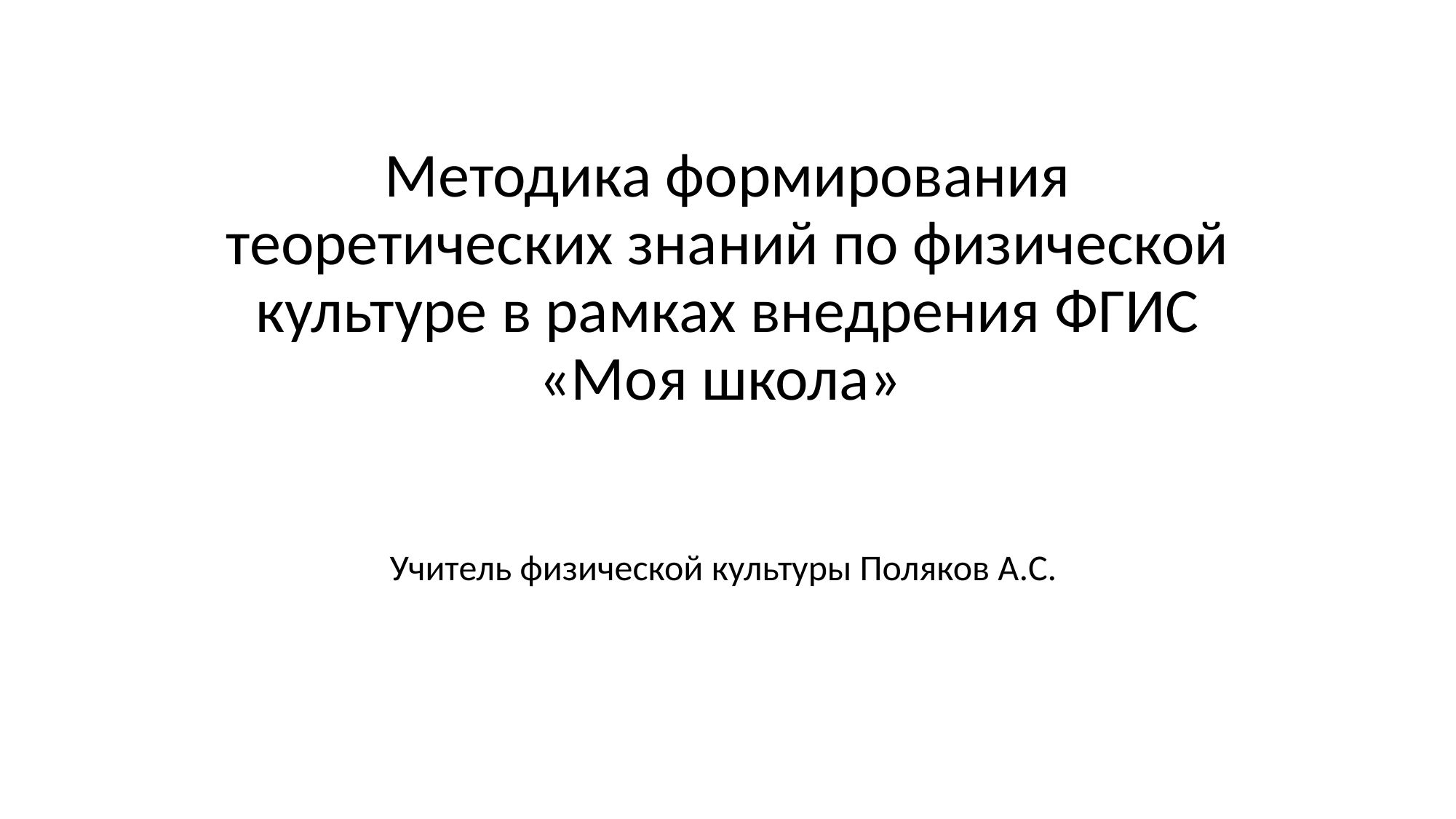

# Методика формирования теоретических знаний по физической культуре в рамках внедрения ФГИС «Моя школа»

Учитель физической культуры Поляков А.С.